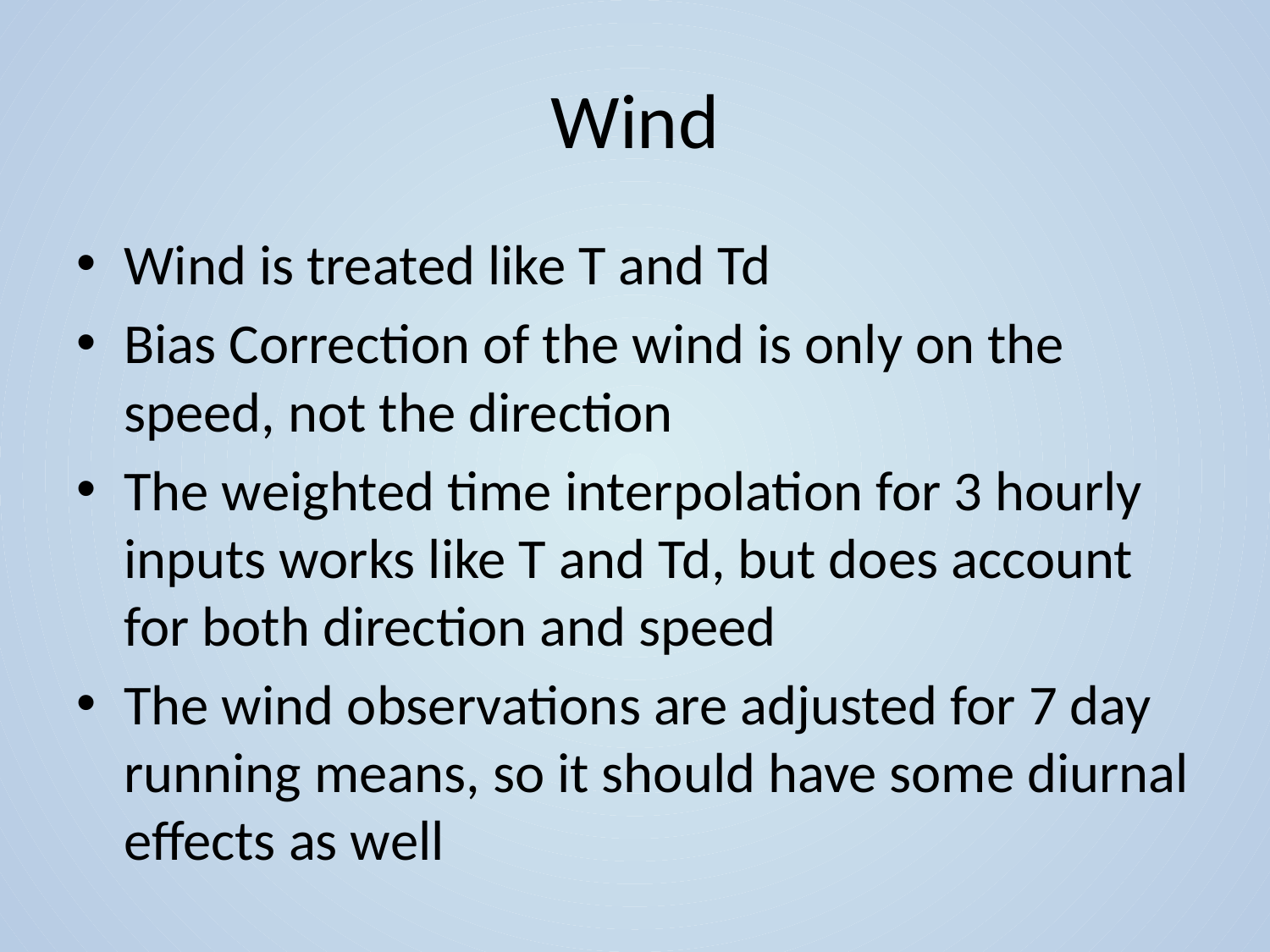

# Wind
Wind is treated like T and Td
Bias Correction of the wind is only on the speed, not the direction
The weighted time interpolation for 3 hourly inputs works like T and Td, but does account for both direction and speed
The wind observations are adjusted for 7 day running means, so it should have some diurnal effects as well